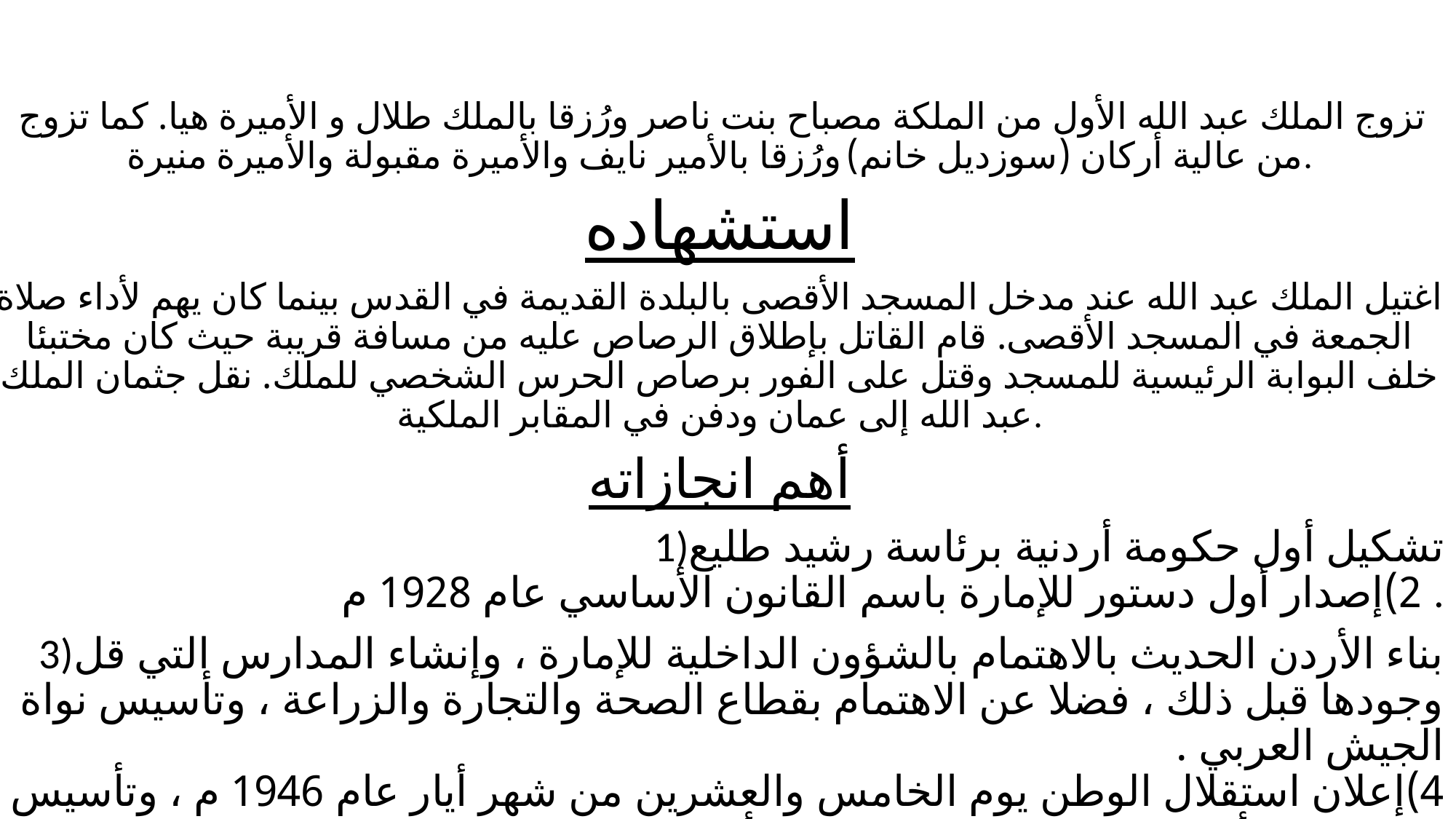

تزوج الملك عبد الله الأول من الملكة مصباح بنت ناصر ورُزقا بالملك طلال و الأميرة هيا. كما تزوج من عالية أركان (سوزديل خانم) ورُزقا بالأمير نايف والأميرة مقبولة والأميرة منيرة.
استشهاده
اغتيل الملك عبد الله عند مدخل المسجد الأقصى بالبلدة القديمة في القدس بينما كان يهم لأداء صلاة الجمعة في المسجد الأقصى. قام القاتل بإطلاق الرصاص عليه من مسافة قريبة حيث كان مختبئا خلف البوابة الرئيسية للمسجد وقتل على الفور برصاص الحرس الشخصي للملك. نقل جثمان الملك عبد الله إلى عمان ودفن في المقابر الملكية.
أهم انجازاته
1)تشكيل أول حكومة أردنية برئاسة رشيد طليع
2)إصدار أول دستور للإمارة باسم القانون الأساسي عام 1928 م .
3)بناء الأردن الحديث بالاهتمام بالشؤون الداخلية للإمارة ، وإنشاء المدارس التي قل وجودها قبل ذلك ، فضلا عن الاهتمام بقطاع الصحة والتجارة والزراعة ، وتأسيس نواة الجيش العربي . 
4)إعلان استقلال الوطن يوم الخامس والعشرين من شهر أيار عام 1946 م ، وتأسيس المملكة الأردنية الهاشمية ، والمناداة بالأمير عبد الله ملكا دستوريا على البلاد .